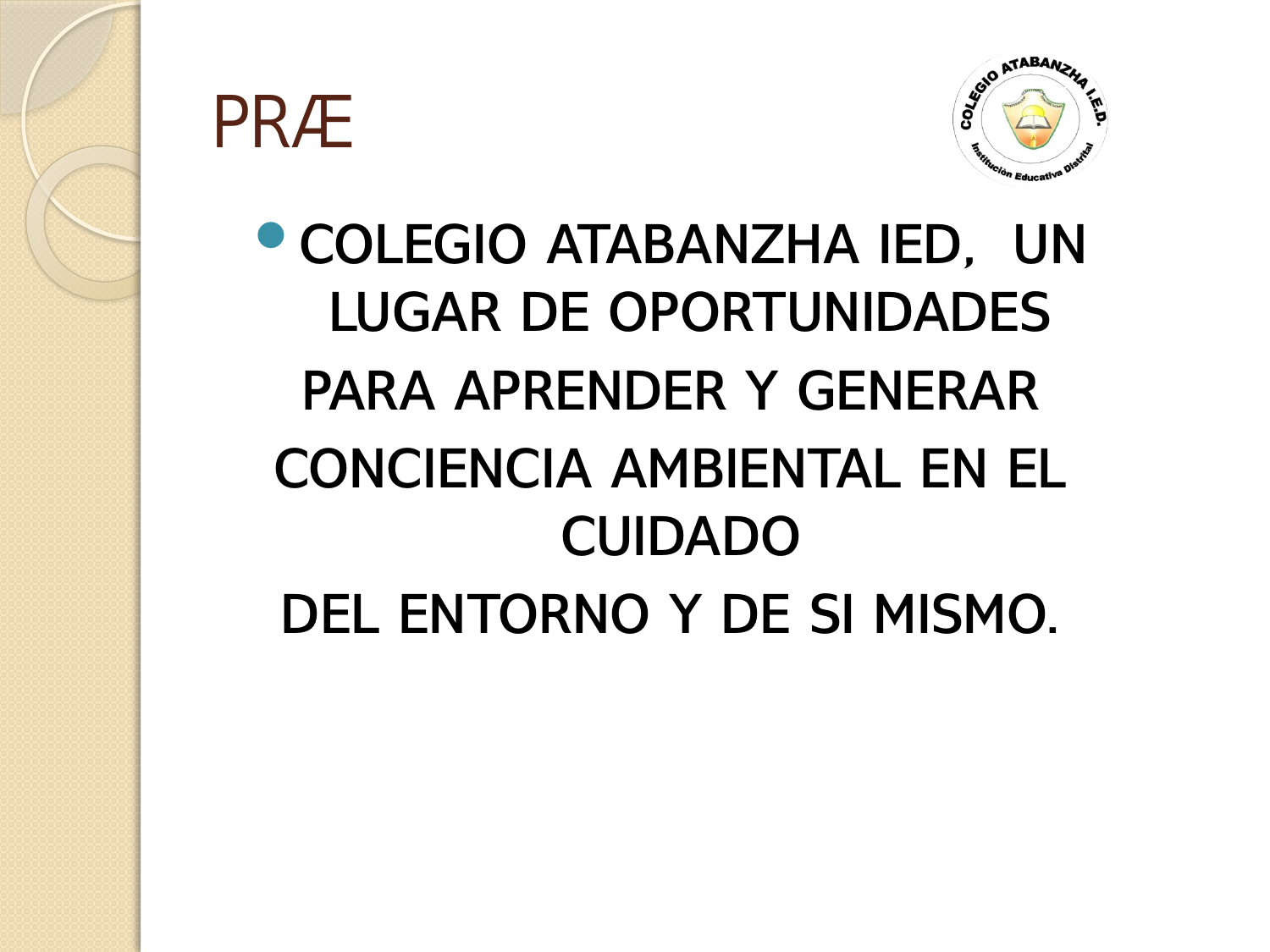

# PRAE

COLEGIO ATABANZHA IED,  UN LUGAR DE OPORTUNIDADES
PARA APRENDER Y GENERAR
CONCIENCIA AMBIENTAL EN EL CUIDADO
DEL ENTORNO Y DE SI MISMO.